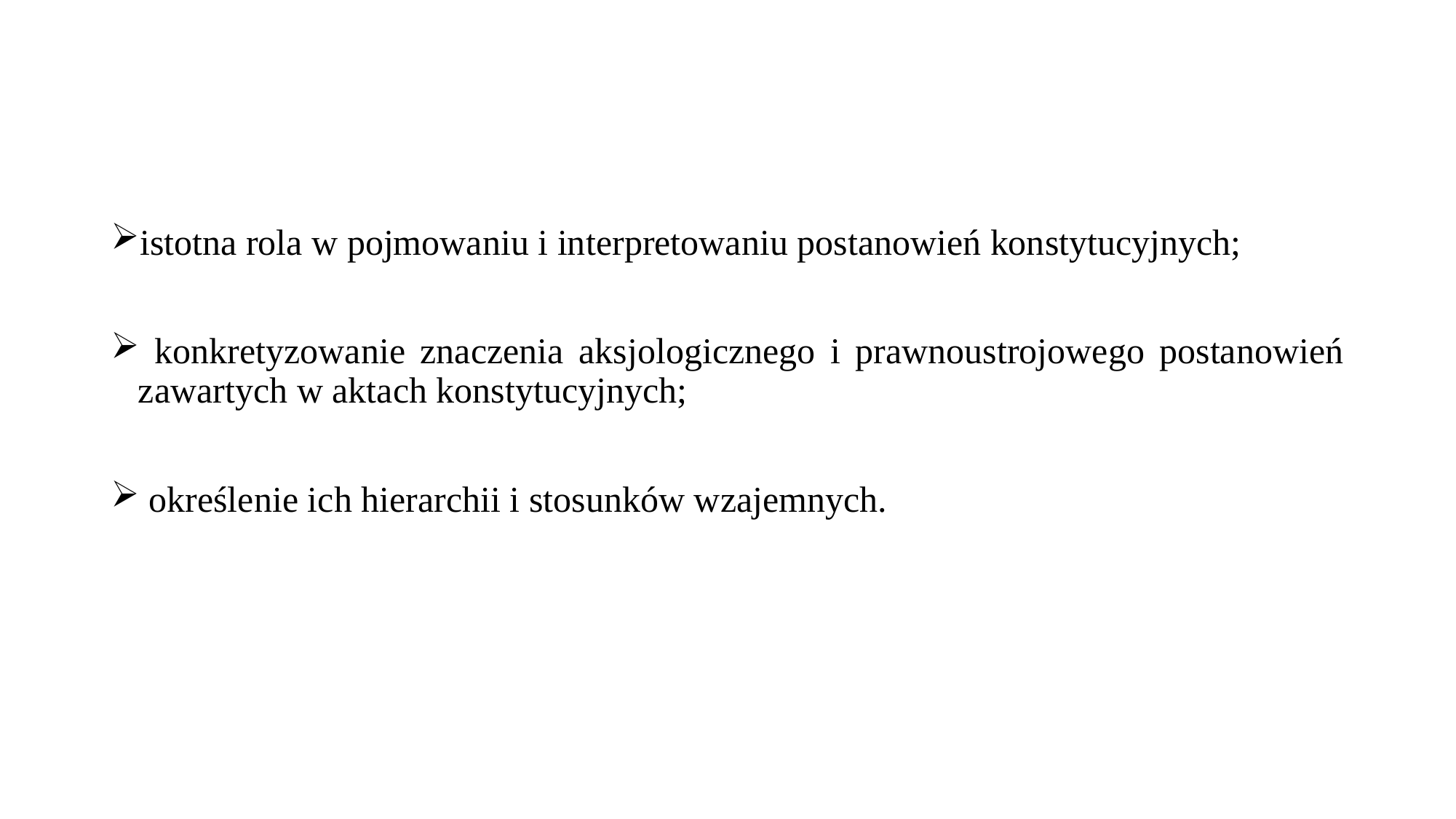

#
istotna rola w pojmowaniu i interpretowaniu postanowień konstytucyjnych;

 konkretyzowanie znaczenia aksjologicznego i prawnoustrojowego postanowień zawartych w aktach konstytucyjnych;

 określenie ich hierarchii i stosunków wzajemnych.